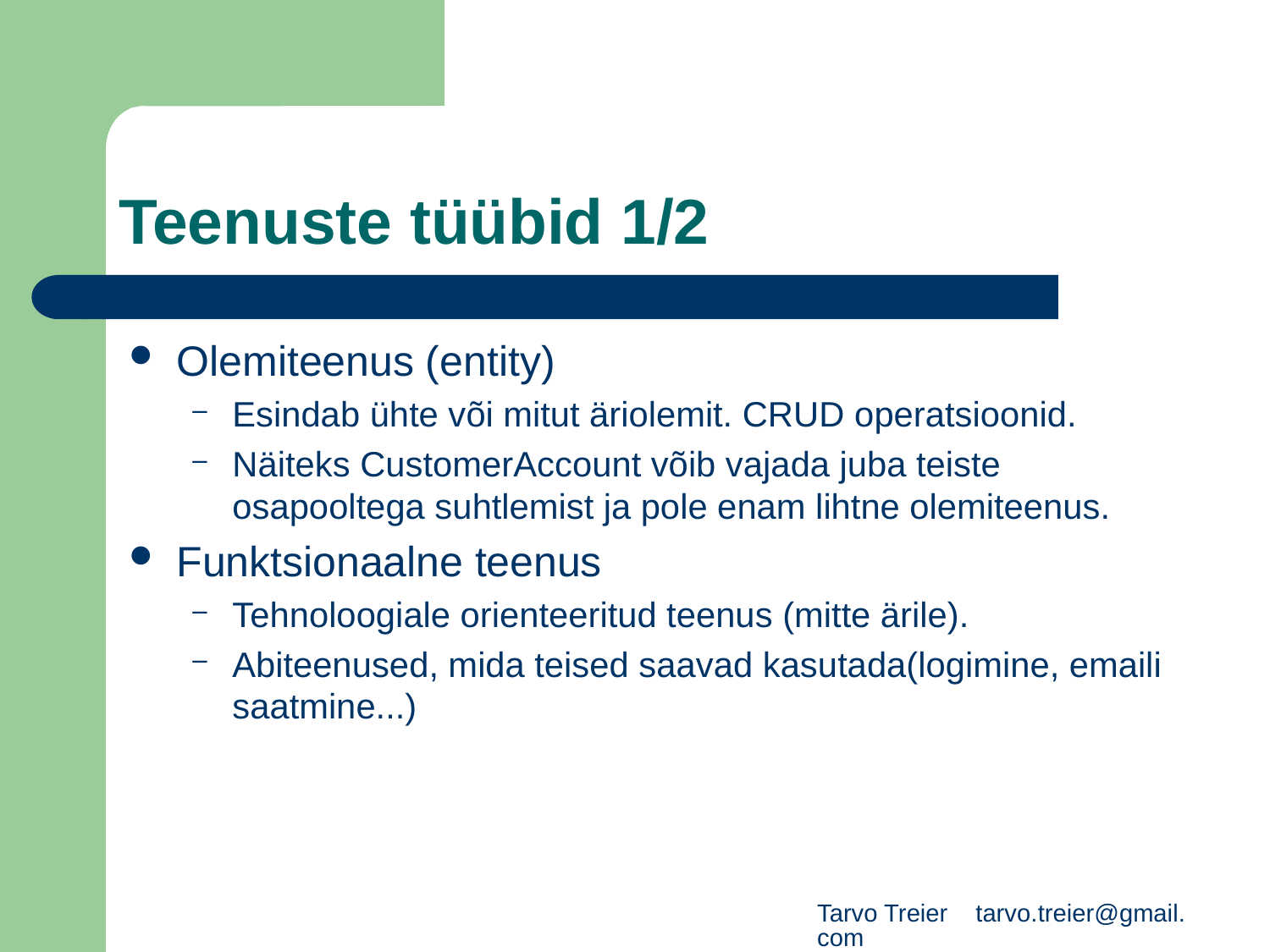

# Teenuste tüübid 1/2
Olemiteenus (entity)
Esindab ühte või mitut äriolemit. CRUD operatsioonid.
Näiteks CustomerAccount võib vajada juba teiste osapooltega suhtlemist ja pole enam lihtne olemiteenus.
Funktsionaalne teenus
Tehnoloogiale orienteeritud teenus (mitte ärile).
Abiteenused, mida teised saavad kasutada(logimine, emaili saatmine...)
Tarvo Treier    tarvo.treier@gmail.com